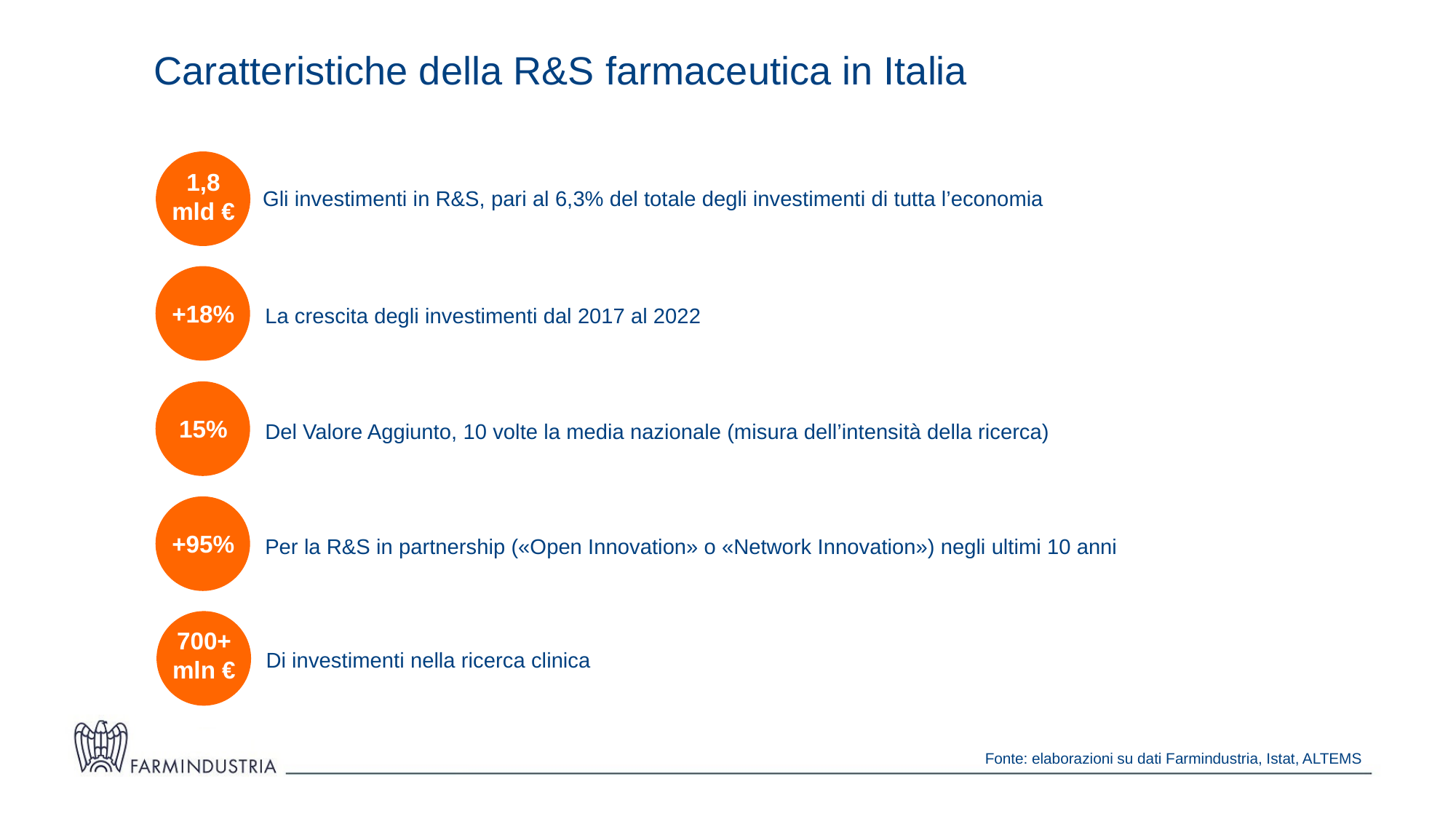

Caratteristiche della R&S farmaceutica in Italia

1,8 mld €
Gli investimenti in R&S, pari al 6,3% del totale degli investimenti di tutta l’economia

+18%
La crescita degli investimenti dal 2017 al 2022

15%
Del Valore Aggiunto, 10 volte la media nazionale (misura dell’intensità della ricerca)

+95%
Per la R&S in partnership («Open Innovation» o «Network Innovation») negli ultimi 10 anni

700+ mln €
Di investimenti nella ricerca clinica
Fonte: elaborazioni su dati Farmindustria, Istat, ALTEMS